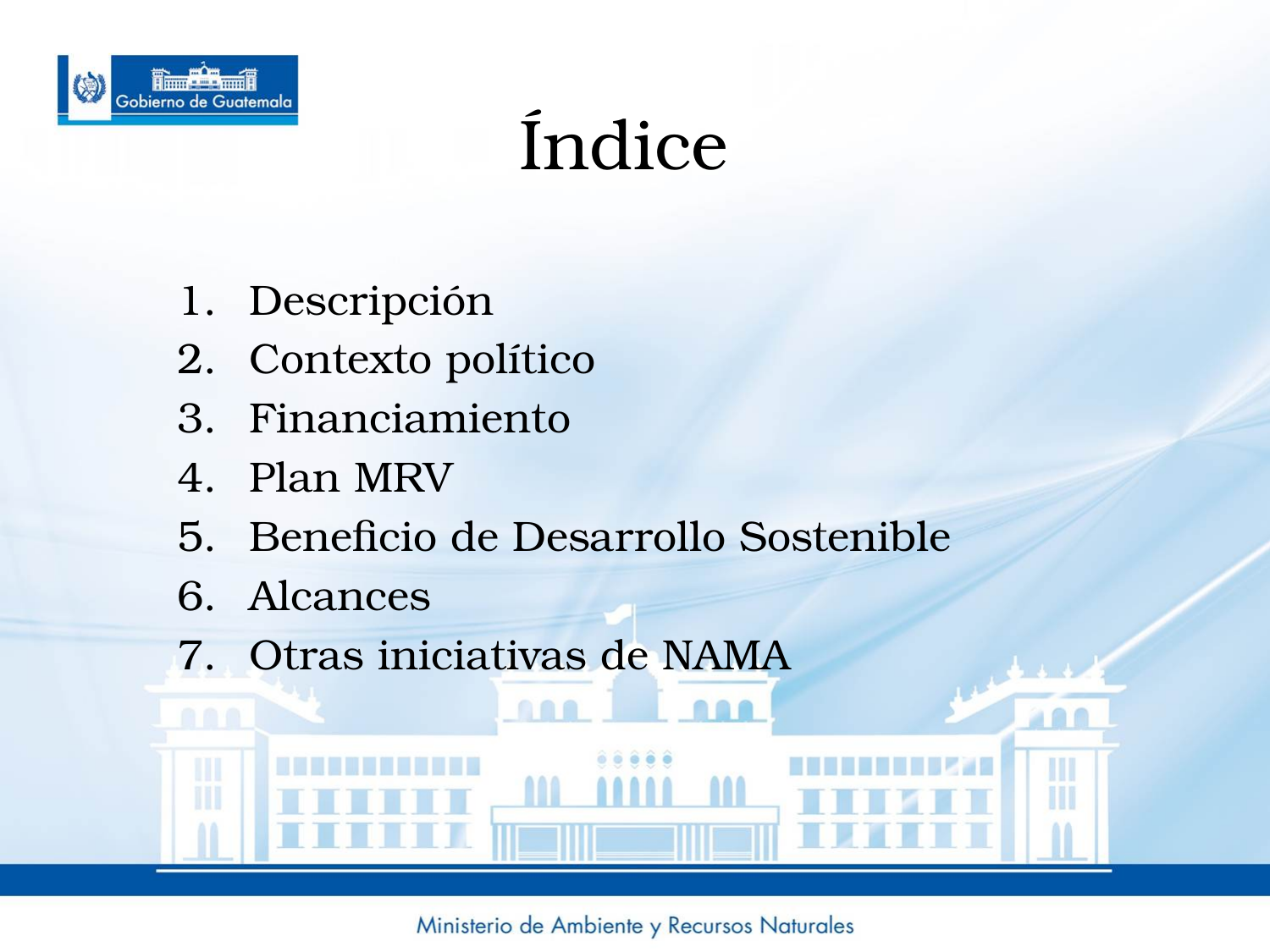

# Índice
Descripción
Contexto político
Financiamiento
Plan MRV
Beneficio de Desarrollo Sostenible
Alcances
Otras iniciativas de NAMA